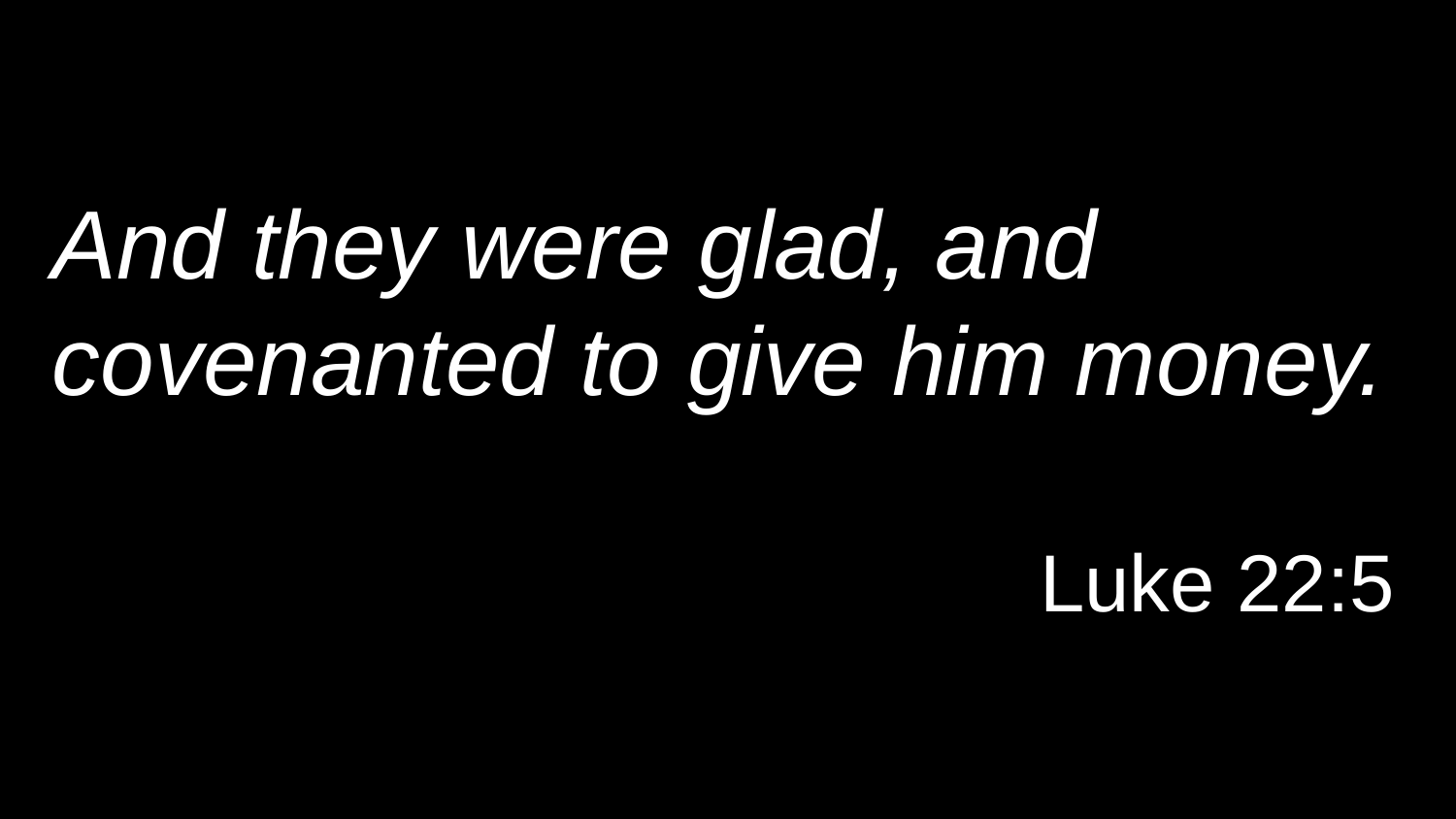

And they were glad, and covenanted to give him money.

Luke 22:5